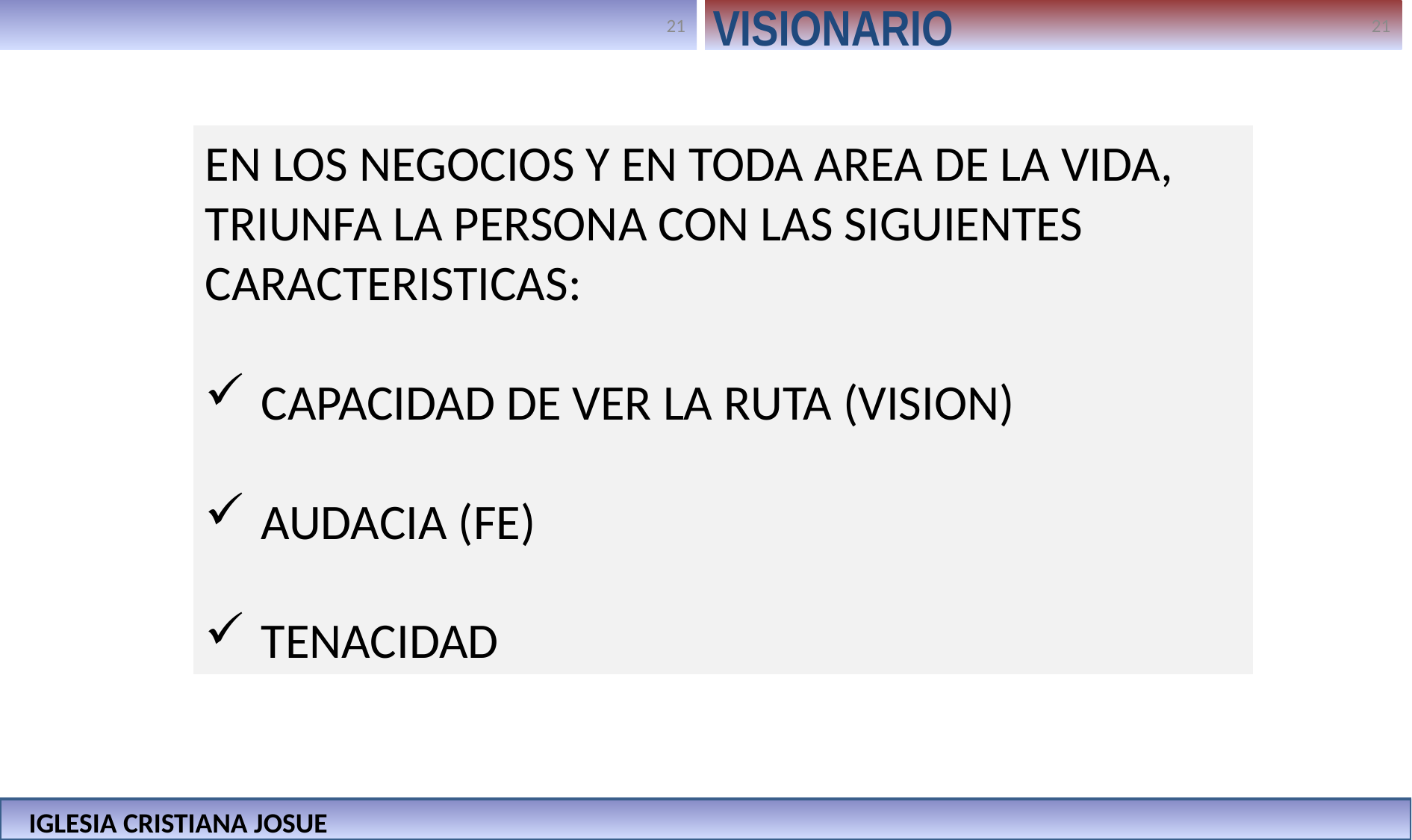

VISIONARIO
EN LOS NEGOCIOS Y EN TODA AREA DE LA VIDA, TRIUNFA LA PERSONA CON LAS SIGUIENTES CARACTERISTICAS:

CAPACIDAD DE VER LA RUTA (VISION)

AUDACIA (FE)

TENACIDAD

IGLESIA CRISTIANA JOSUE